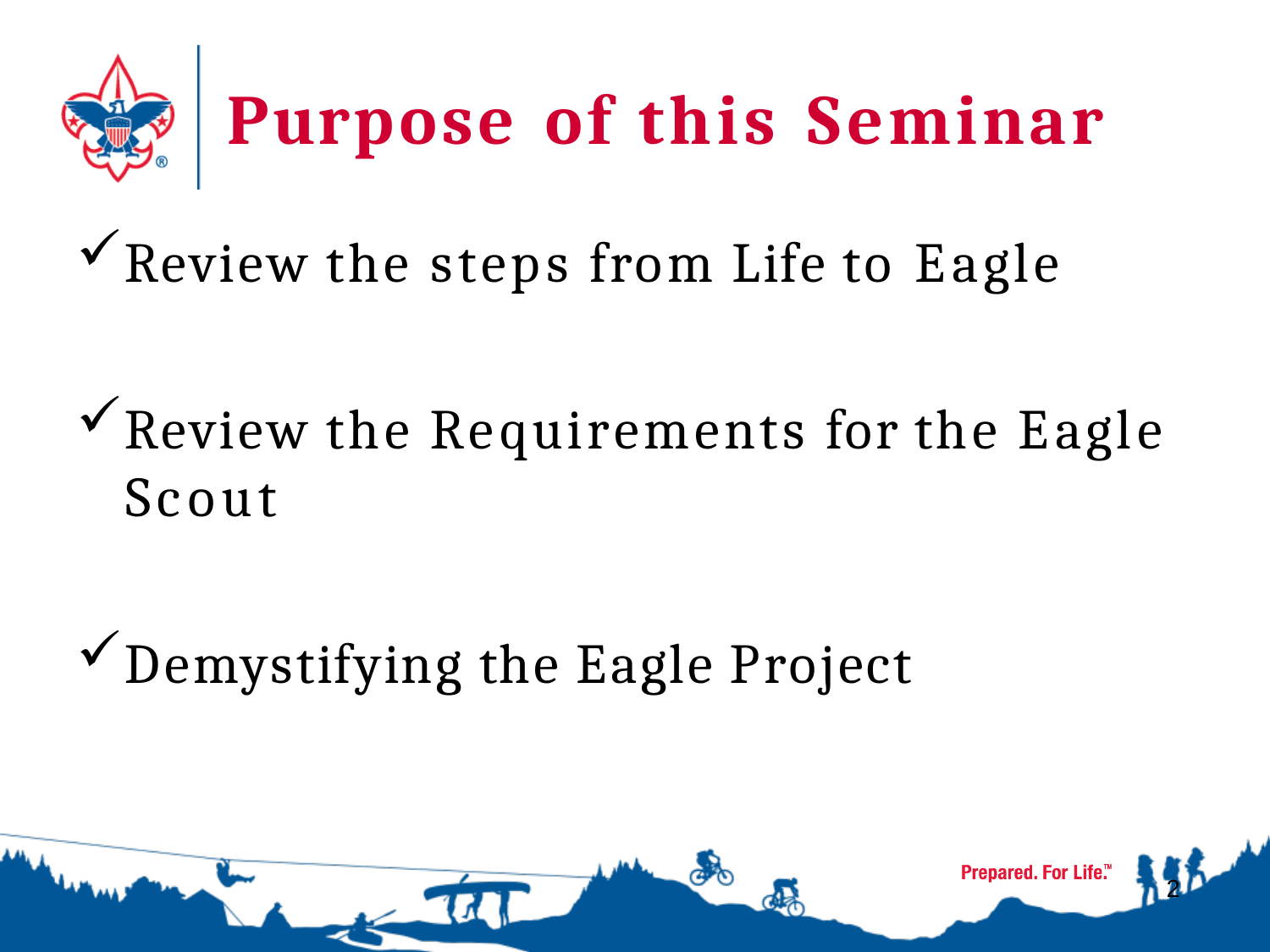

# Purpose	of	this	Seminar
Review the steps from Life to Eagle

Review the Requirements for the Eagle  Scout

Demystifying the Eagle Project
2